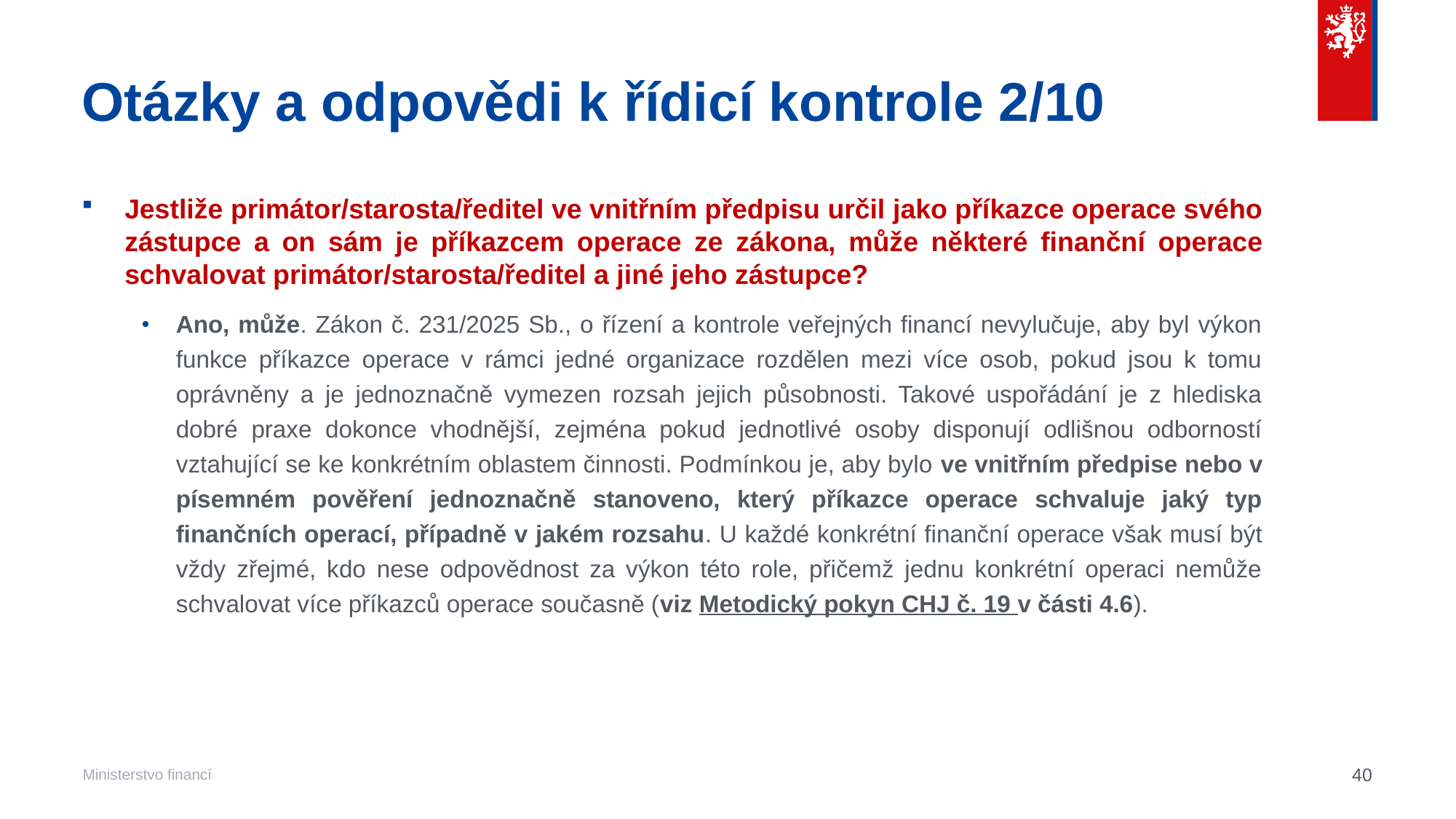

# Otázky a odpovědi k řídicí kontrole 2/10
Jestliže primátor/starosta/ředitel ve vnitřním předpisu určil jako příkazce operace svého zástupce a on sám je příkazcem operace ze zákona, může některé finanční operace schvalovat primátor/starosta/ředitel a jiné jeho zástupce?
Ano, může. Zákon č. 231/2025 Sb., o řízení a kontrole veřejných financí nevylučuje, aby byl výkon funkce příkazce operace v rámci jedné organizace rozdělen mezi více osob, pokud jsou k tomu oprávněny a je jednoznačně vymezen rozsah jejich působnosti. Takové uspořádání je z hlediska dobré praxe dokonce vhodnější, zejména pokud jednotlivé osoby disponují odlišnou odborností vztahující se ke konkrétním oblastem činnosti. Podmínkou je, aby bylo ve vnitřním předpise nebo v písemném pověření jednoznačně stanoveno, který příkazce operace schvaluje jaký typ finančních operací, případně v jakém rozsahu. U každé konkrétní finanční operace však musí být vždy zřejmé, kdo nese odpovědnost za výkon této role, přičemž jednu konkrétní operaci nemůže schvalovat více příkazců operace současně (viz Metodický pokyn CHJ č. 19 v části 4.6).
40